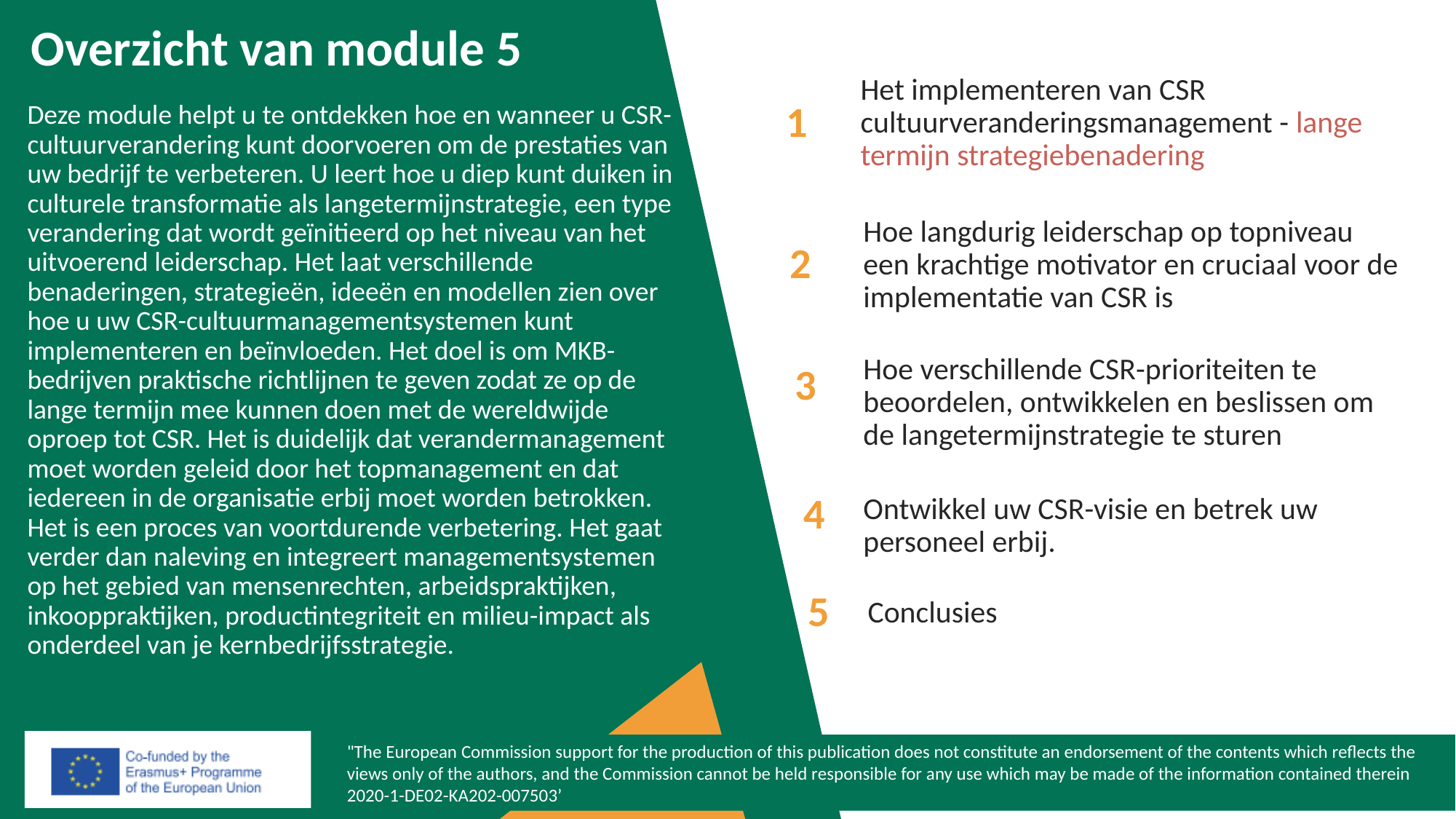

Overzicht van module 5
Het implementeren van CSR cultuurveranderingsmanagement - lange termijn strategiebenadering
1
Deze module helpt u te ontdekken hoe en wanneer u CSR-cultuurverandering kunt doorvoeren om de prestaties van uw bedrijf te verbeteren. U leert hoe u diep kunt duiken in culturele transformatie als langetermijnstrategie, een type verandering dat wordt geïnitieerd op het niveau van het uitvoerend leiderschap. Het laat verschillende benaderingen, strategieën, ideeën en modellen zien over hoe u uw CSR-cultuurmanagementsystemen kunt implementeren en beïnvloeden. Het doel is om MKB-bedrijven praktische richtlijnen te geven zodat ze op de lange termijn mee kunnen doen met de wereldwijde oproep tot CSR. Het is duidelijk dat verandermanagement moet worden geleid door het topmanagement en dat iedereen in de organisatie erbij moet worden betrokken. Het is een proces van voortdurende verbetering. Het gaat verder dan naleving en integreert managementsystemen op het gebied van mensenrechten, arbeidspraktijken, inkooppraktijken, productintegriteit en milieu-impact als onderdeel van je kernbedrijfsstrategie.

Hoe langdurig leiderschap op topniveau een krachtige motivator en cruciaal voor de implementatie van CSR is
2
3
Hoe verschillende CSR-prioriteiten te beoordelen, ontwikkelen en beslissen om de langetermijnstrategie te sturen
4
Ontwikkel uw CSR-visie en betrek uw personeel erbij.
Conclusies
5